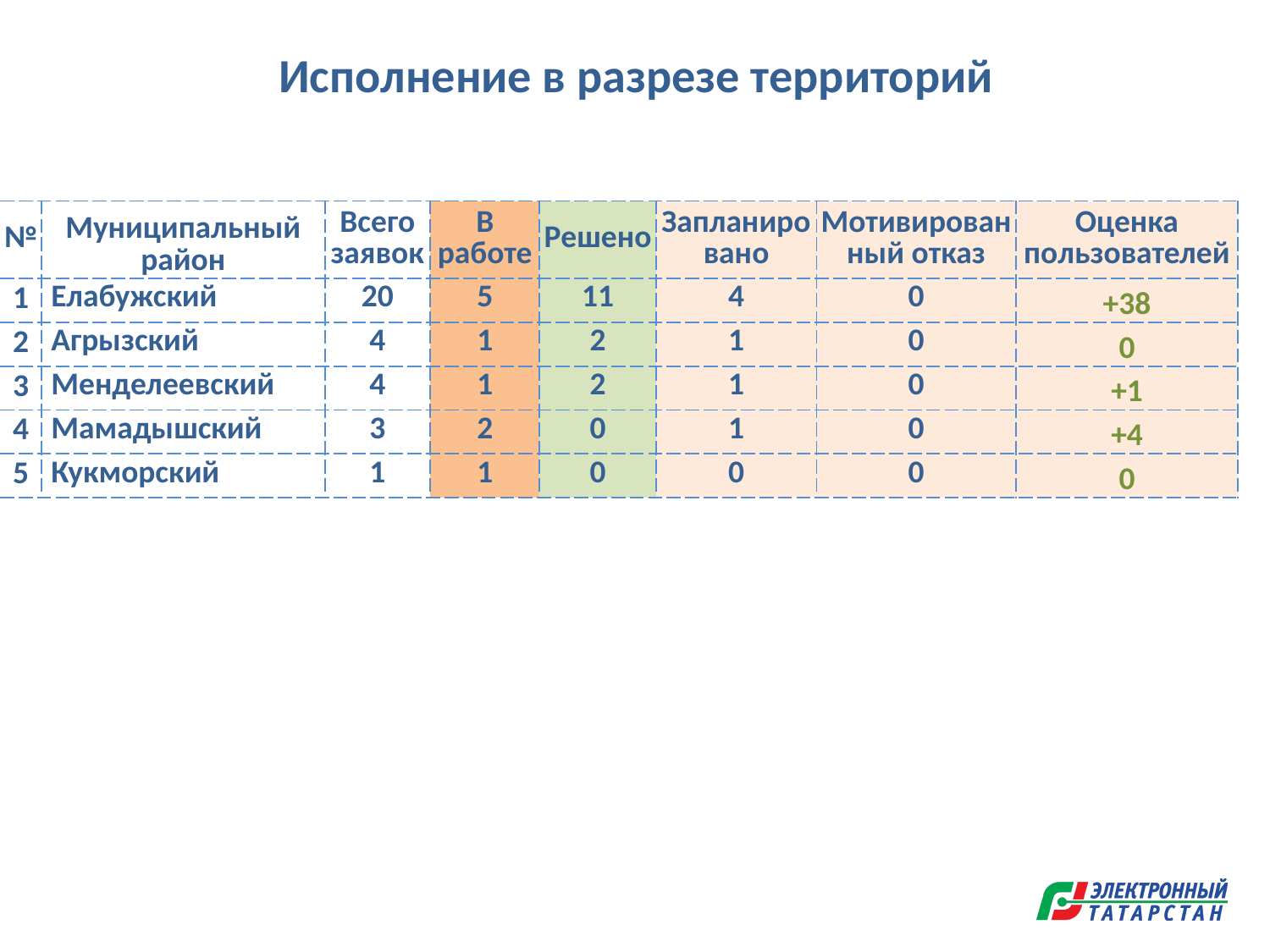

Исполнение в разрезе территорий
| № | Муниципальный район | Всего заявок | В работе | Решено | Запланировано | Мотивированный отказ | Оценка пользователей |
| --- | --- | --- | --- | --- | --- | --- | --- |
| 1 | Елабужский | 20 | 5 | 11 | 4 | 0 | +38 |
| 2 | Агрызский | 4 | 1 | 2 | 1 | 0 | 0 |
| 3 | Менделеевский | 4 | 1 | 2 | 1 | 0 | +1 |
| 4 | Мамадышский | 3 | 2 | 0 | 1 | 0 | +4 |
| 5 | Кукморский | 1 | 1 | 0 | 0 | 0 | 0 |